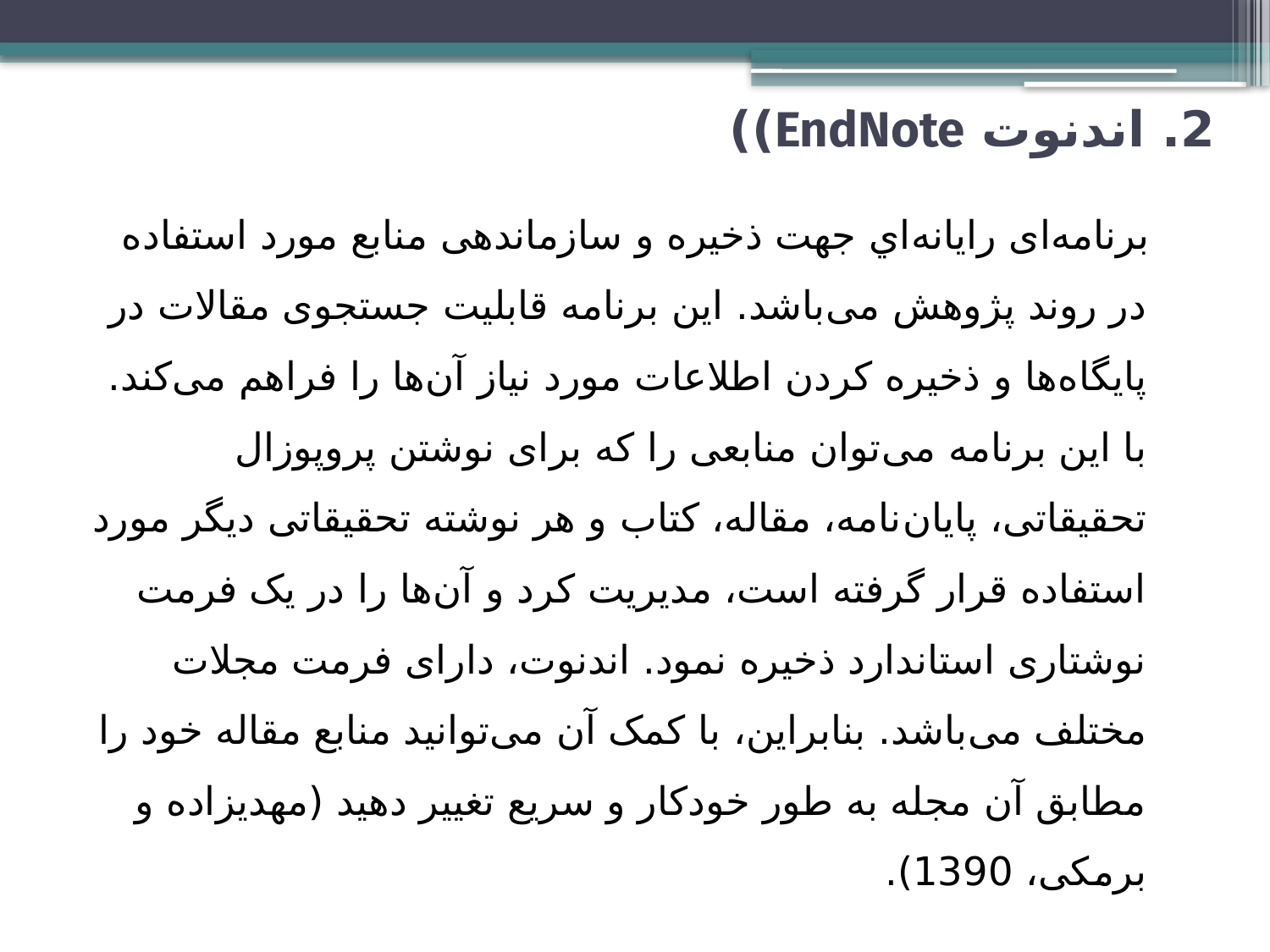

# 2. اندنوت EndNote))
   برنامه‌ای رايانه‌اي جهت ذخیره و سازماندهی منابع مورد استفاده در روند پژوهش می‌باشد. این برنامه قابلیت جستجوی مقالات در پایگاه‌ها و ذخیره کردن اطلاعات مورد نیاز آن‌ها را فراهم می‌کند. با این برنامه می‌توان منابعی را که برای نوشتن پروپوزال تحقیقاتی، پایان‌نامه، مقاله، کتاب و هر نوشته تحقیقاتی دیگر مورد استفاده قرار گرفته ‌است، مدیریت كرد و آن‌ها را در یک فرمت نوشتاری استاندارد ذخیره نمود. اندنوت، دارای فرمت مجلات مختلف می‌باشد. بنابراین، با کمک آن می‌توانید منابع مقاله خود را مطابق آن مجله به طور خودکار و سریع تغییر دهید ‬‬‬‬‬‬‬‬‬‬‬‬‬‬‬‬‬‬‬‬‬‬‬‬‬‬‬‬‬‬‬‬‬‬‬‬‬‬‬‬‬‬‬‬‬‬‬‬(مهدیزاده و برمکی، 1390)‬‬‬‬‬‬‬‬‬‬‬‬‬‬‬‬‬‬‬‬‬‬‬‬‬‬‬‬‬‬‬‬‬‬‬‬‬‬‬‬‬‬‬‬‬‬‬‬.